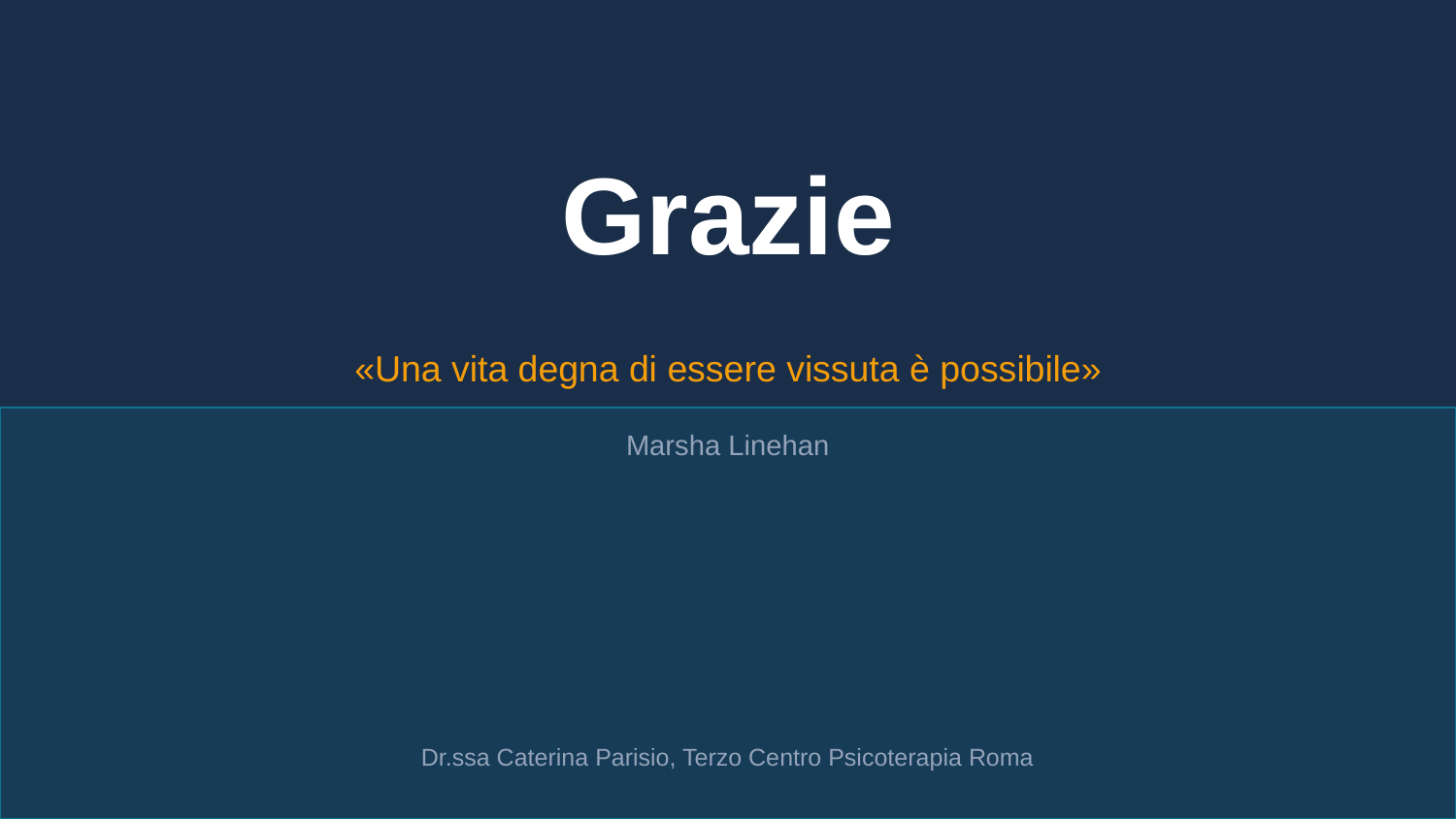

Grazie
«Una vita degna di essere vissuta è possibile»

Marsha Linehan
Dr.ssa Caterina Parisio, Terzo Centro Psicoterapia Roma